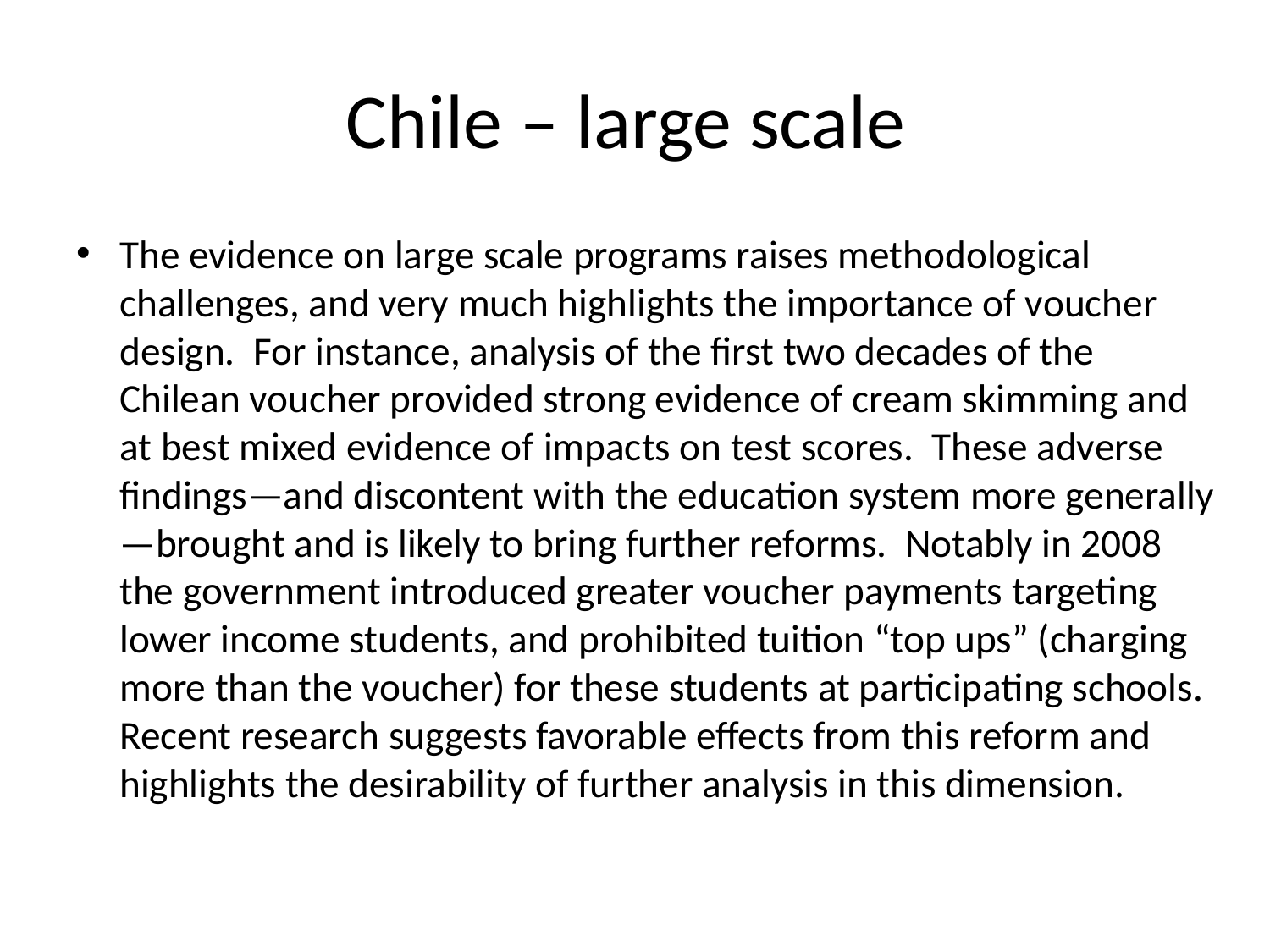

# Chile – large scale
The evidence on large scale programs raises methodological challenges, and very much highlights the importance of voucher design.  For instance, analysis of the first two decades of the Chilean voucher provided strong evidence of cream skimming and at best mixed evidence of impacts on test scores.  These adverse findings—and discontent with the education system more generally—brought and is likely to bring further reforms.  Notably in 2008 the government introduced greater voucher payments targeting lower income students, and prohibited tuition “top ups” (charging more than the voucher) for these students at participating schools.  Recent research suggests favorable effects from this reform and highlights the desirability of further analysis in this dimension.